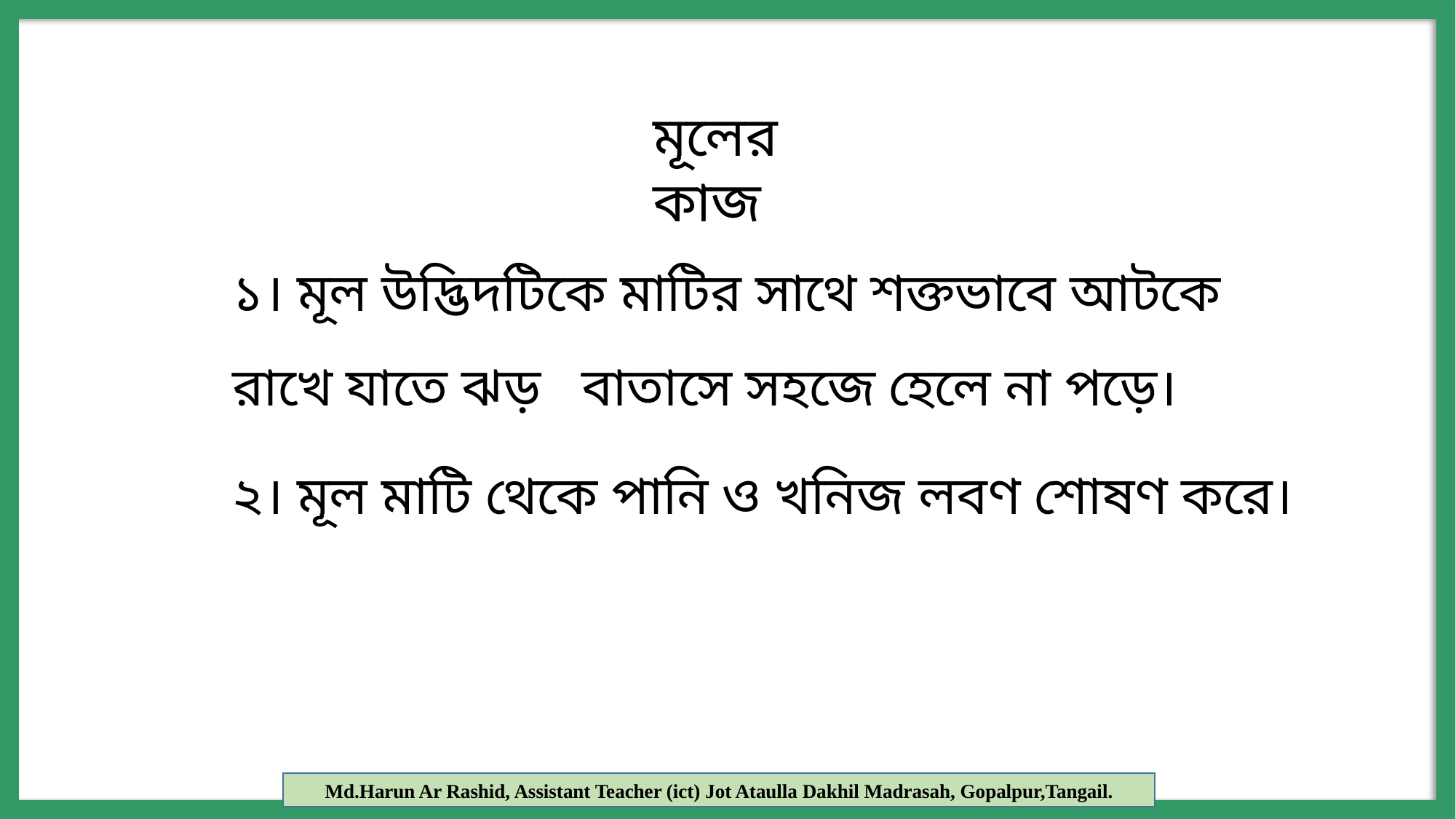

মূলের কাজ
১। মূল উদ্ভিদটিকে মাটির সাথে শক্তভাবে আটকে রাখে যাতে ঝড়   বাতাসে সহজে হেলে না পড়ে।
২। মূল মাটি থেকে পানি ও খনিজ লবণ শোষণ করে।